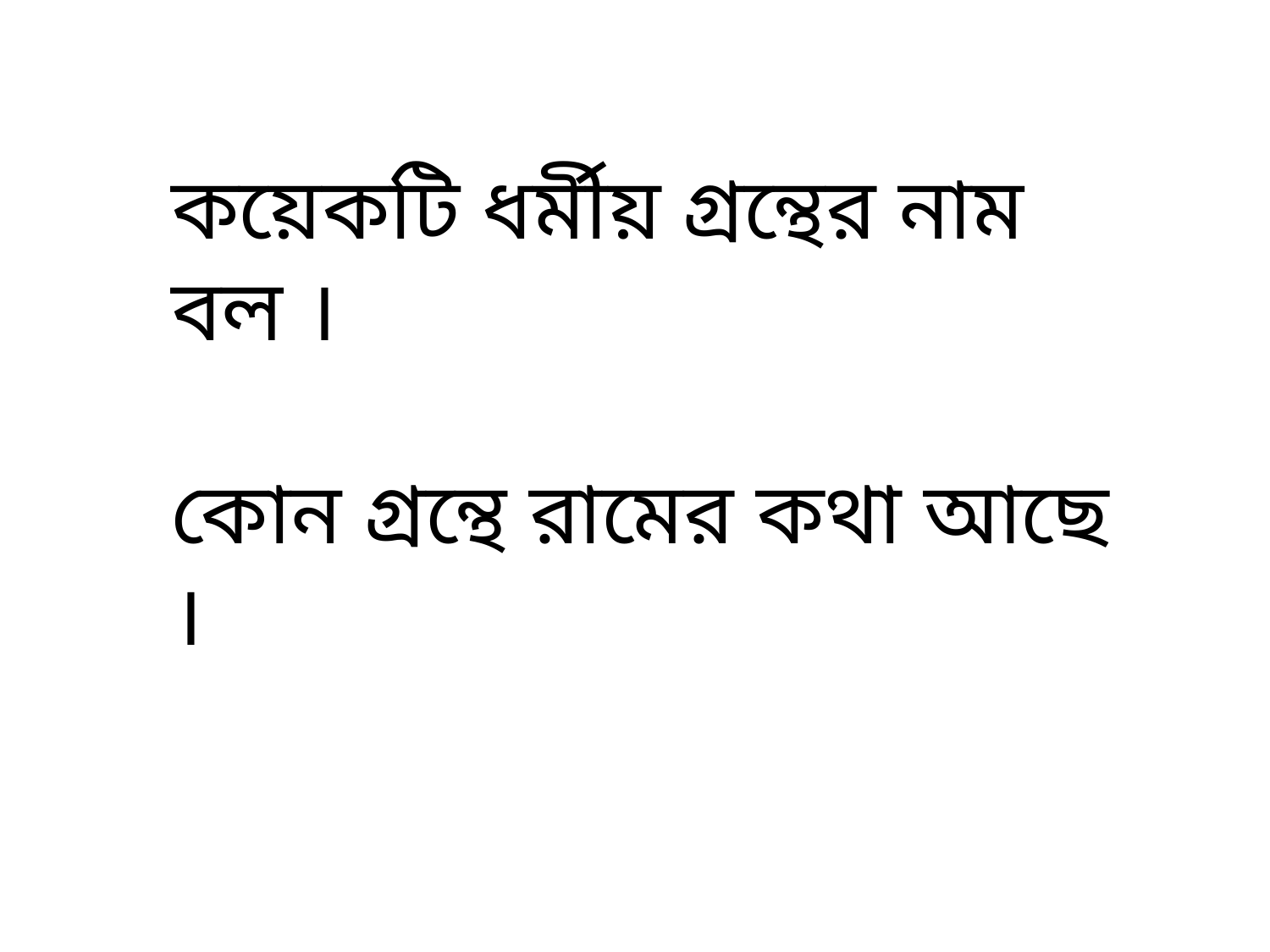

কয়েকটি ধর্মীয় গ্রন্থের নাম বল ।

কোন গ্রন্থে রামের কথা আছে ।